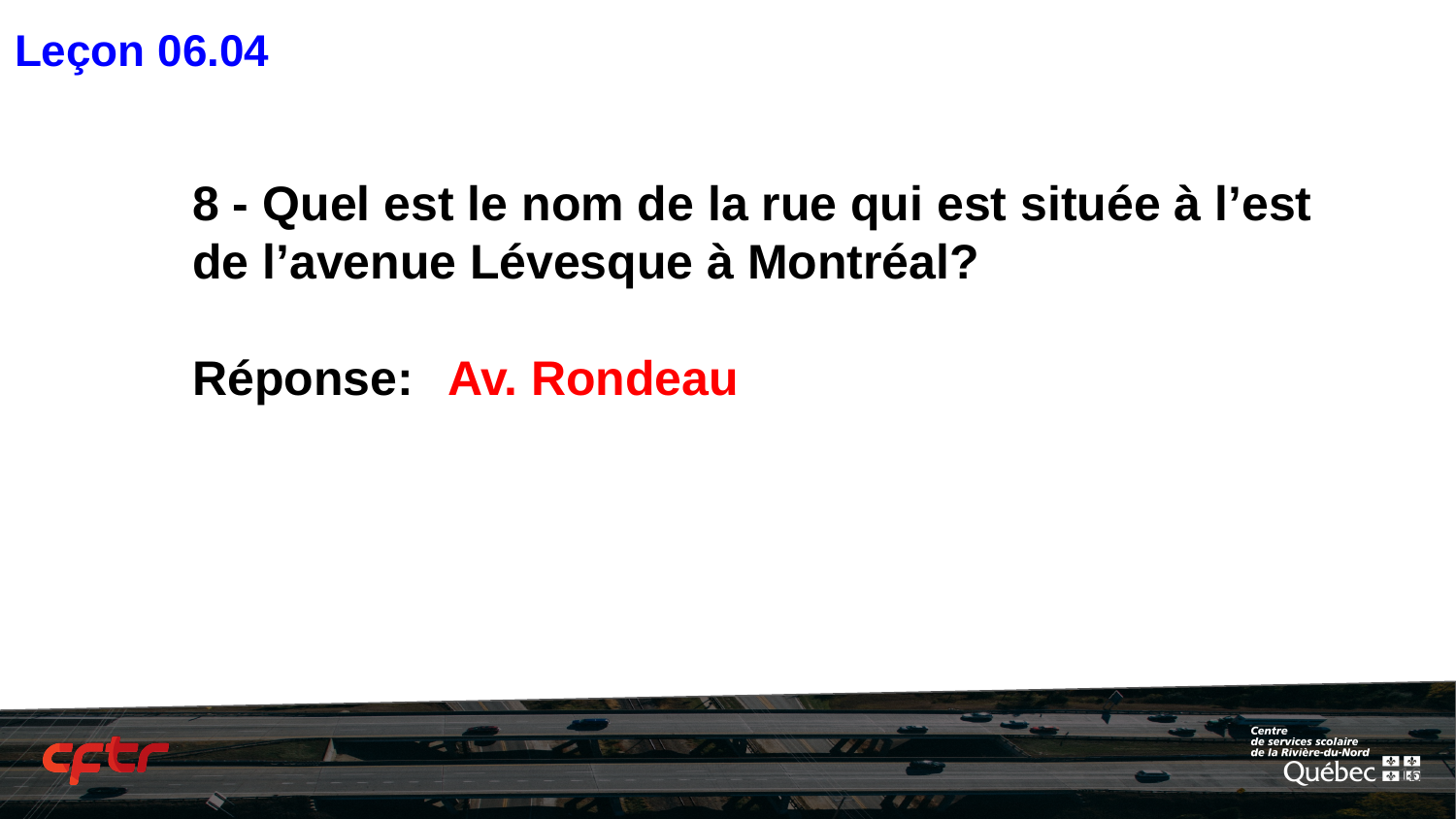

Leçon 06.04
# 8 - Quel est le nom de la rue qui est située à l’est de l’avenue Lévesque à Montréal?

Réponse:

Av. Rondeau
16